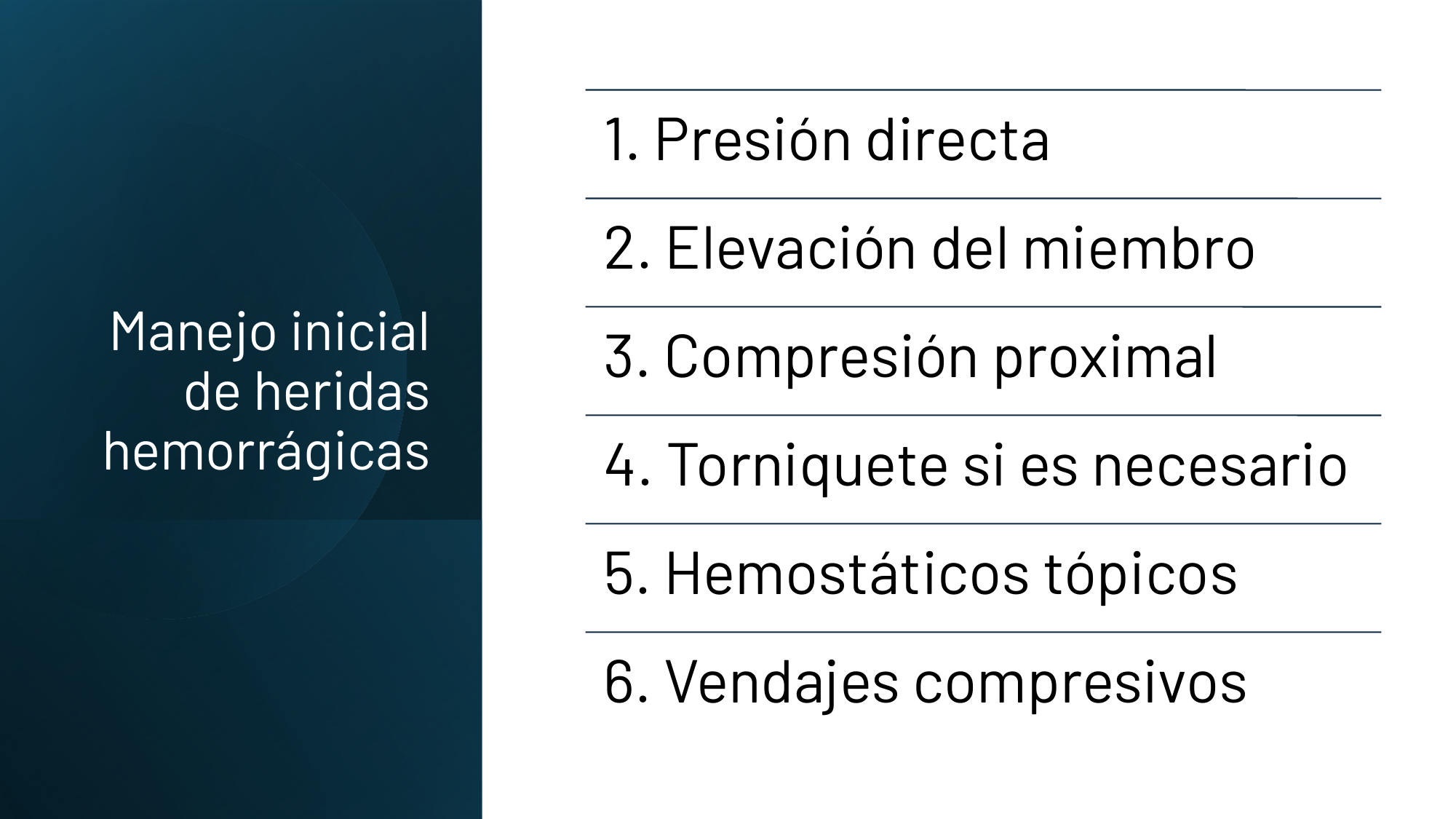

1. Presión directa
2. Elevación del miembro
3. Compresión proximal
4. Torniquete si es necesario
5. Hemostáticos tópicos
6. Vendajes compresivos

# Manejo inicial de heridas hemorrágicas